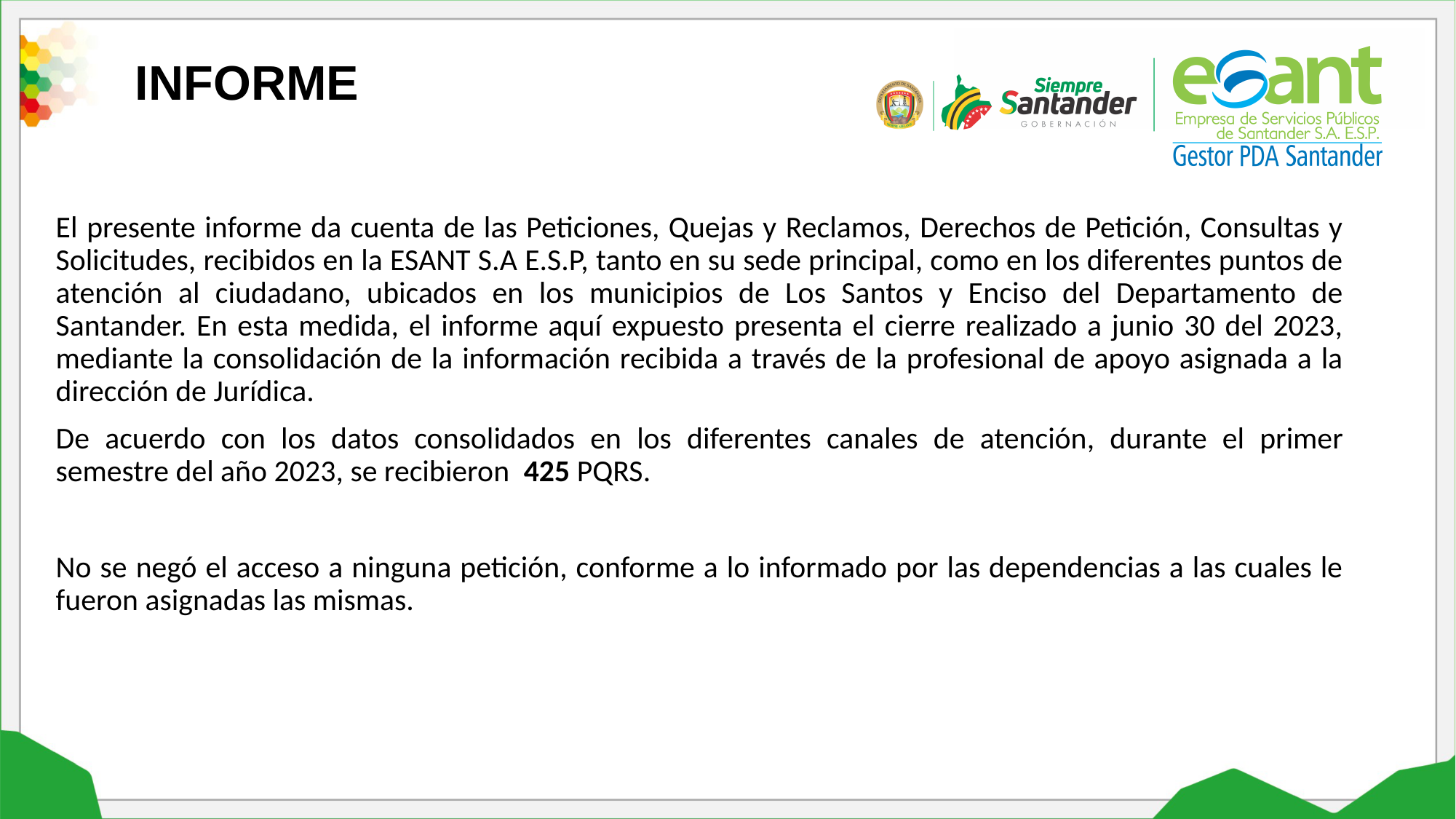

INFORME

El presente informe da cuenta de las Peticiones, Quejas y Reclamos, Derechos de Petición, Consultas y Solicitudes, recibidos en la ESANT S.A E.S.P, tanto en su sede principal, como en los diferentes puntos de atención al ciudadano, ubicados en los municipios de Los Santos y Enciso del Departamento de Santander. En esta medida, el informe aquí expuesto presenta el cierre realizado a junio 30 del 2023, mediante la consolidación de la información recibida a través de la profesional de apoyo asignada a la dirección de Jurídica.
De acuerdo con los datos consolidados en los diferentes canales de atención, durante el primer semestre del año 2023, se recibieron  425 PQRS.

No se negó el acceso a ninguna petición, conforme a lo informado por las dependencias a las cuales le fueron asignadas las mismas.